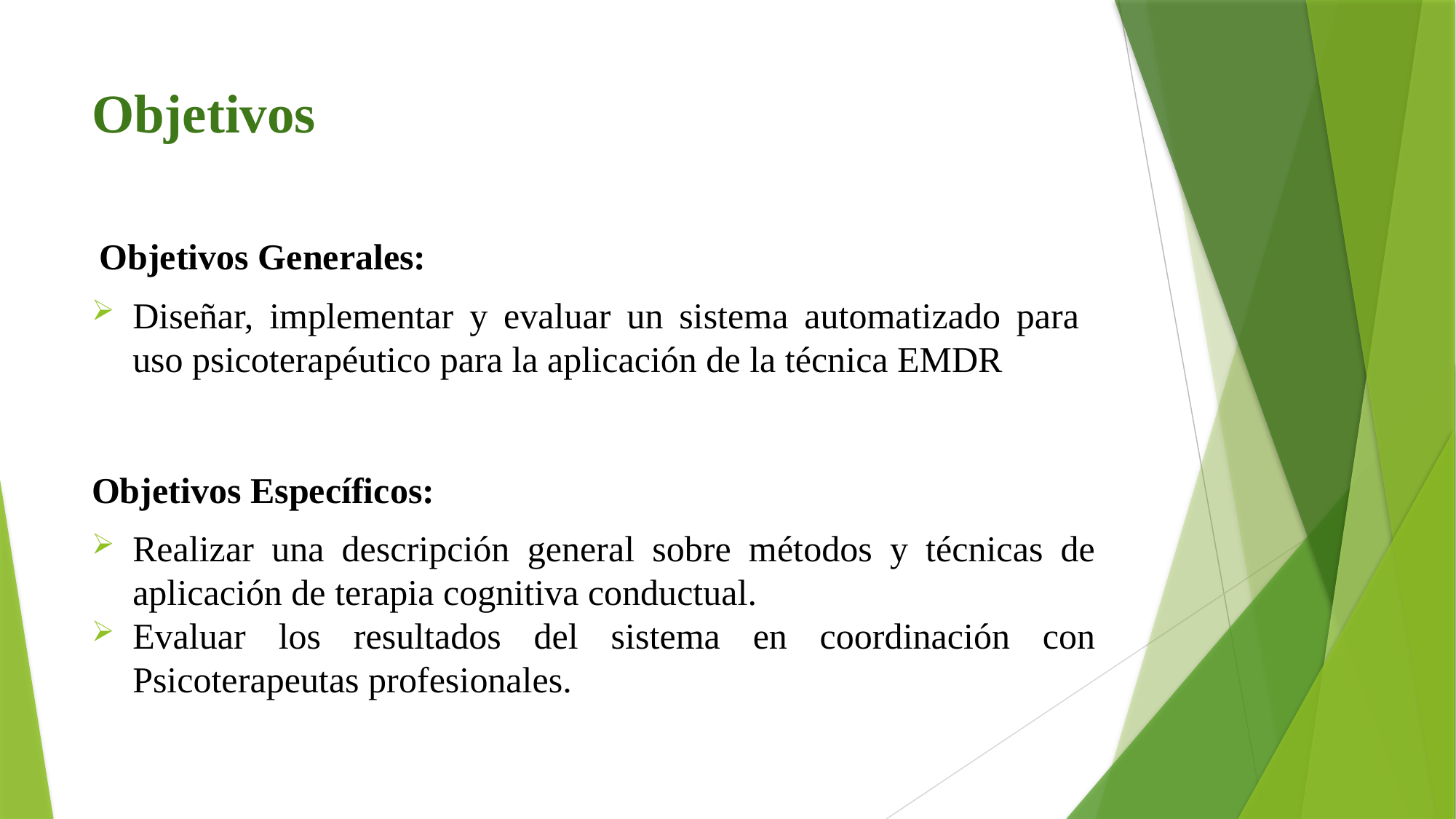

# Objetivos
 Objetivos Generales:
Diseñar, implementar y evaluar un sistema automatizado para  uso psicoterapéutico para la aplicación de la técnica EMDR

Objetivos Específicos:
Realizar una descripción general sobre métodos y técnicas de aplicación de terapia cognitiva conductual.
Evaluar los resultados del sistema en coordinación con Psicoterapeutas profesionales.